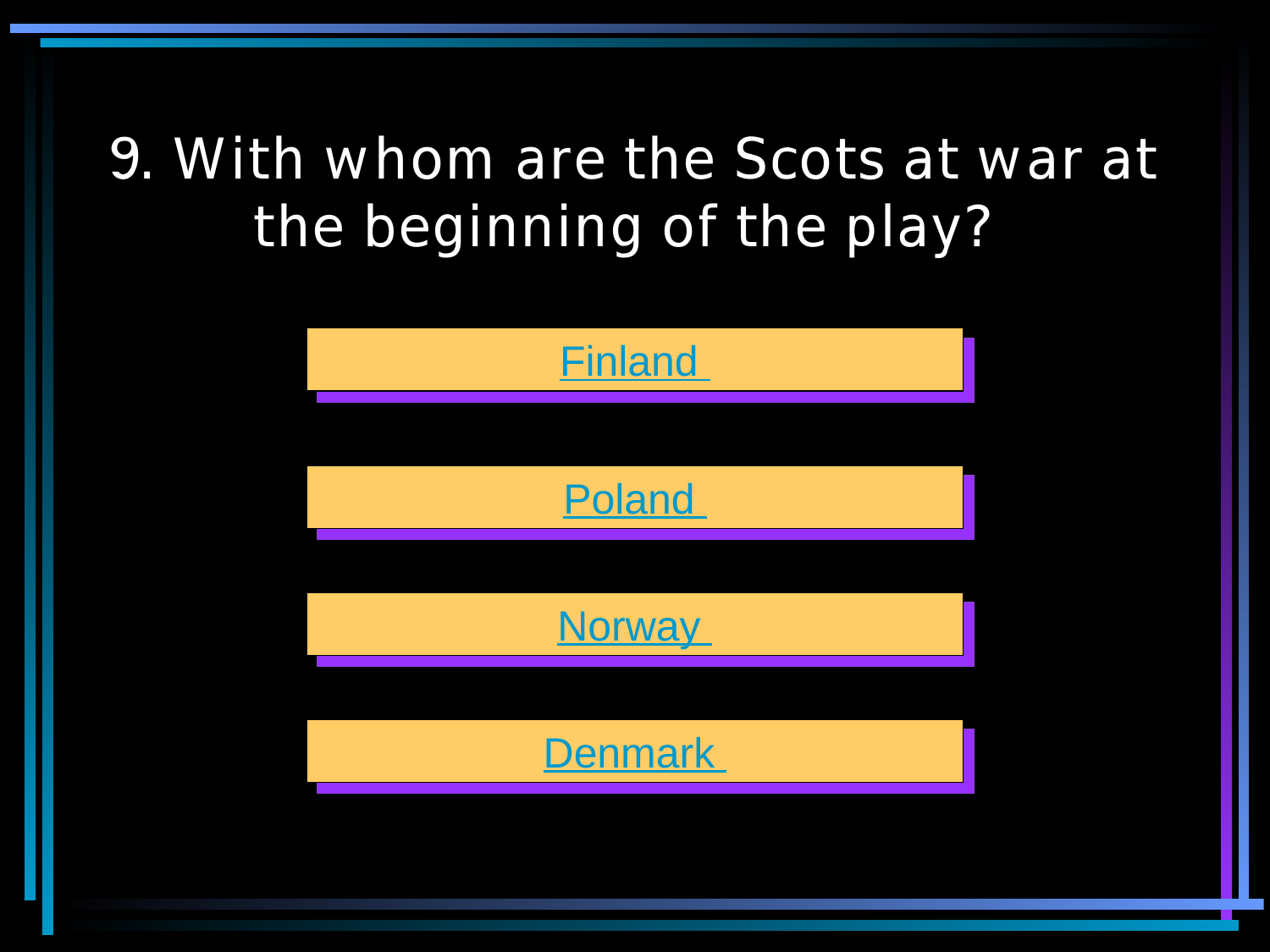

# 9. With whom are the Scots at war at the beginning of the play?
Finland
Poland
Norway
Denmark